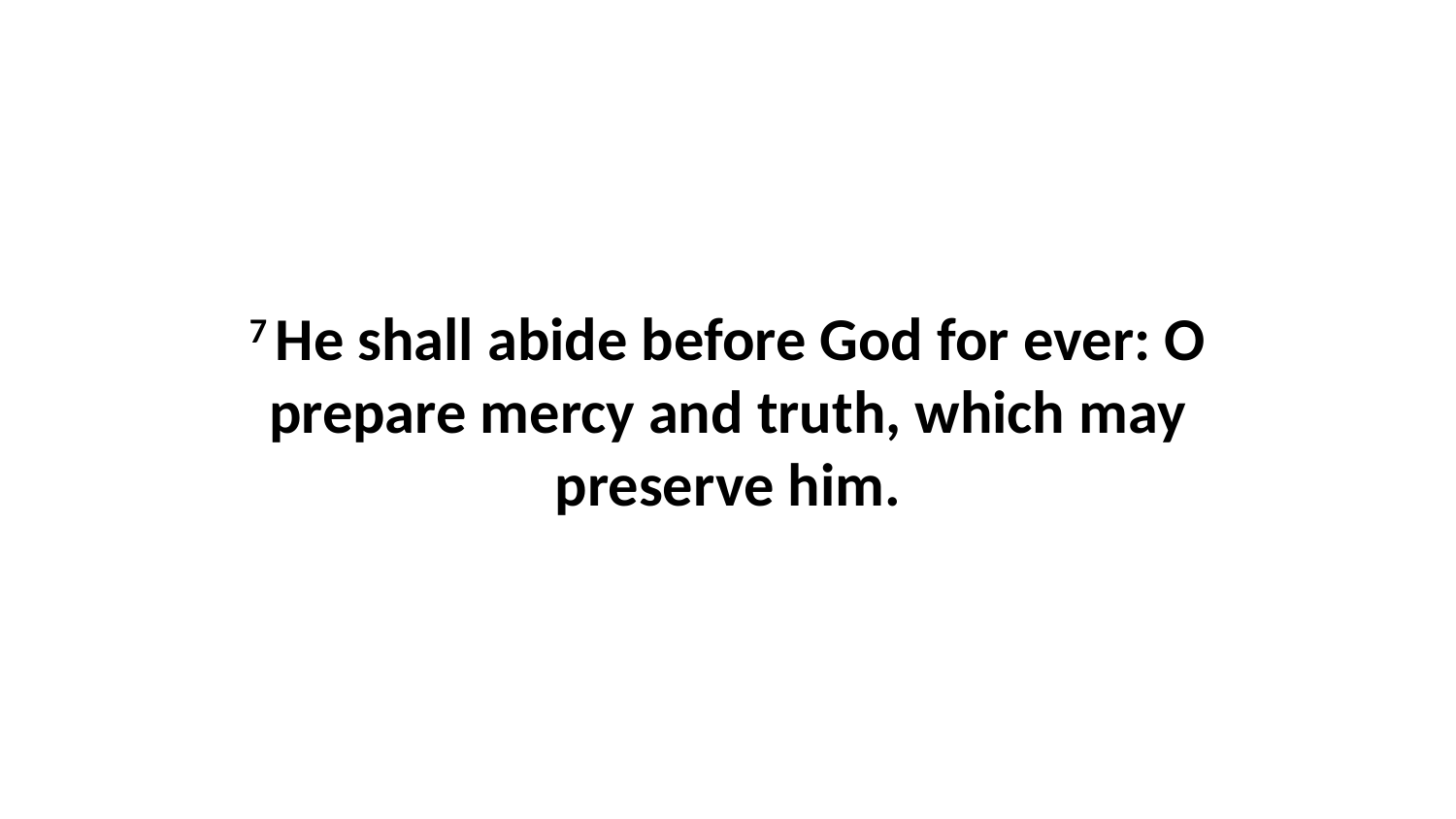

7 He shall abide before God for ever: O prepare mercy and truth, which may preserve him.